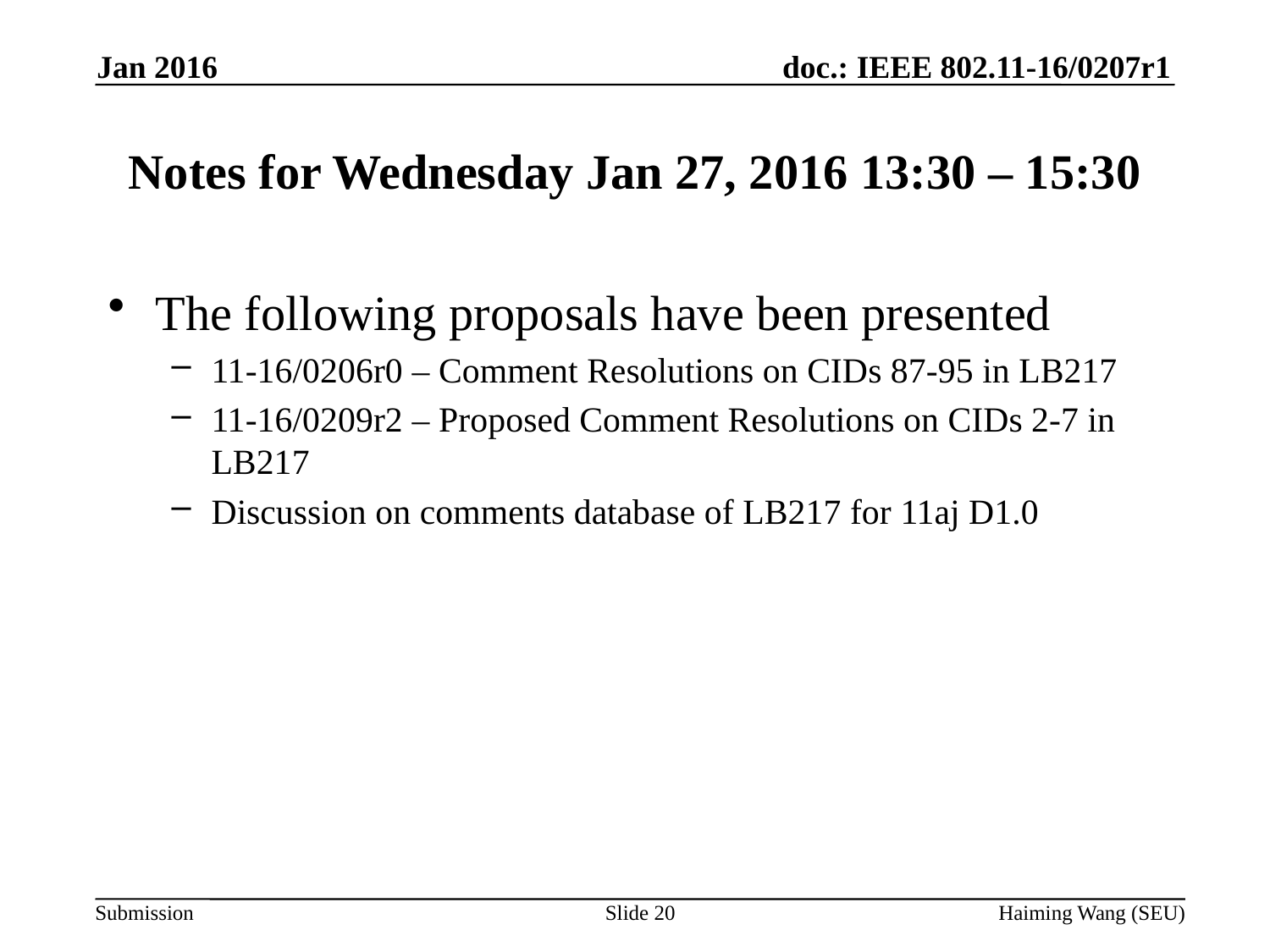

Jan 2016
# Notes for Wednesday Jan 27, 2016 13:30 – 15:30
The following proposals have been presented
11-16/0206r0 – Comment Resolutions on CIDs 87-95 in LB217
11-16/0209r2 – Proposed Comment Resolutions on CIDs 2-7 in LB217
Discussion on comments database of LB217 for 11aj D1.0

Slide 20
Haiming Wang (SEU)